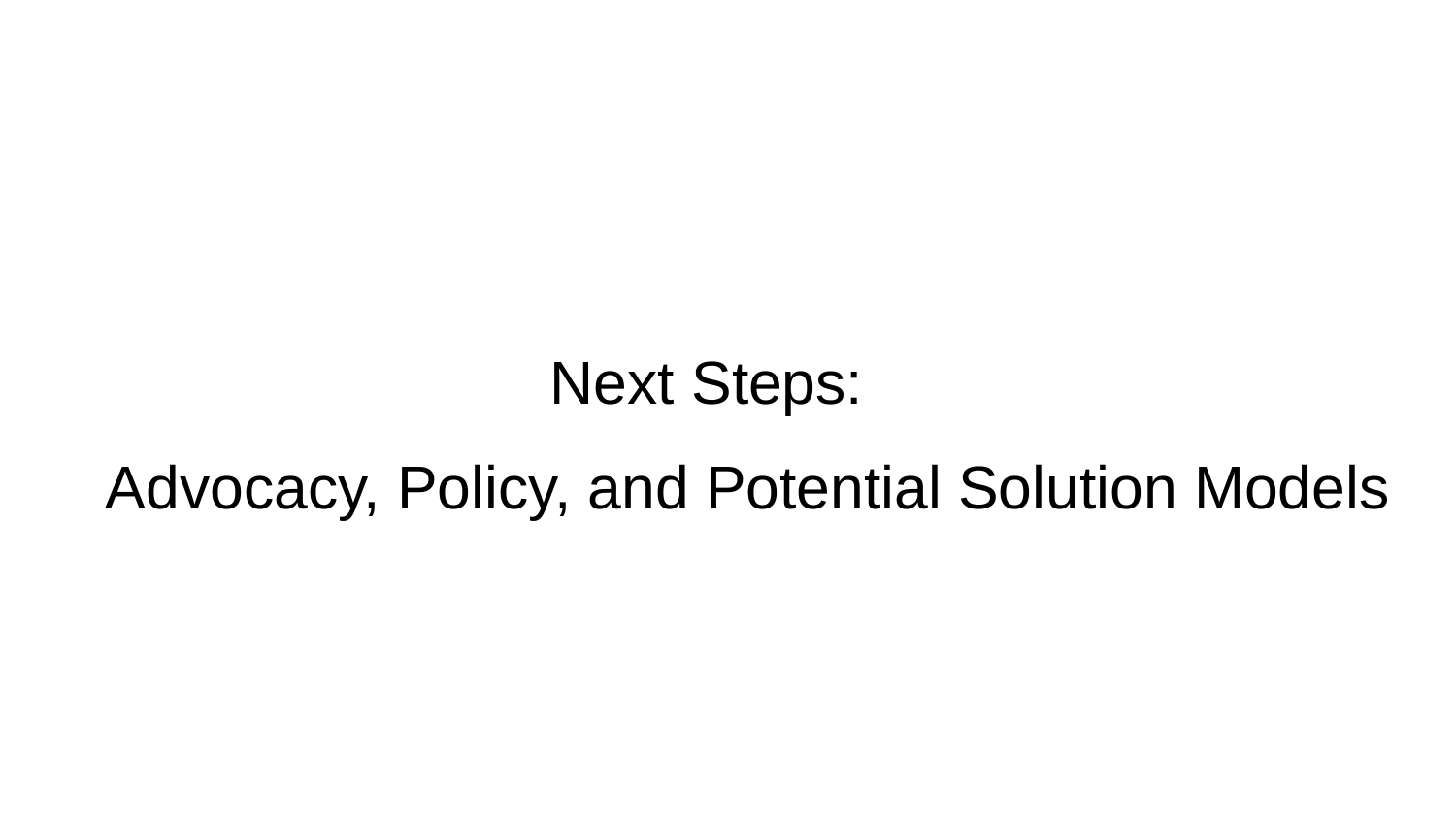

#
Next Steps:
Advocacy, Policy, and Potential Solution Models